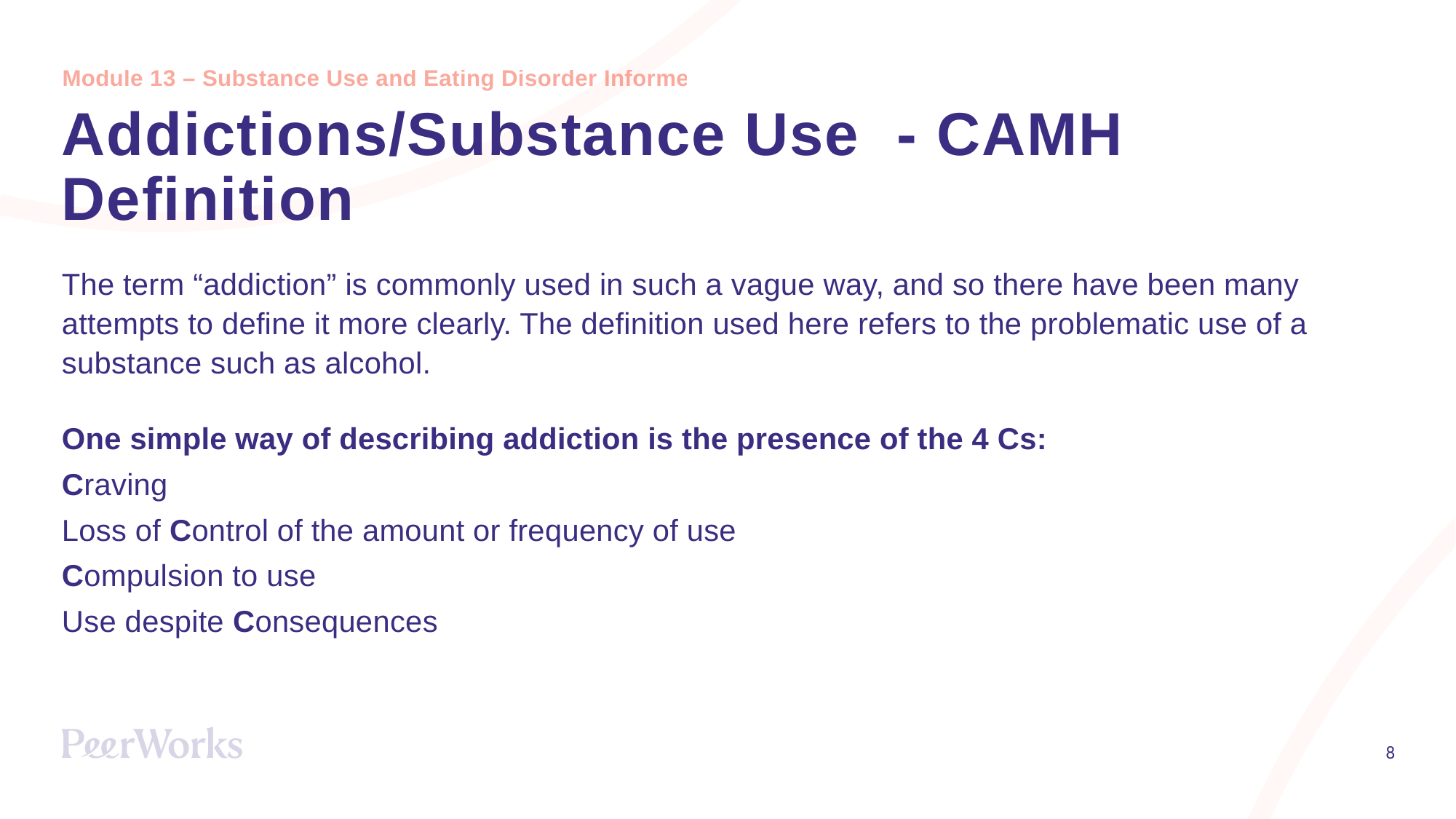

Module 13 – Substance Use and Eating Disorder Informed
# Addictions/Substance Use  - CAMH Definition
The term “addiction” is commonly used in such a vague way, and so there have been many attempts to define it more clearly. The definition used here refers to the problematic use of a substance such as alcohol.

One simple way of describing addiction is the presence of the 4 Cs:
Craving
Loss of Control of the amount or frequency of use
Compulsion to use
Use despite Consequences
8